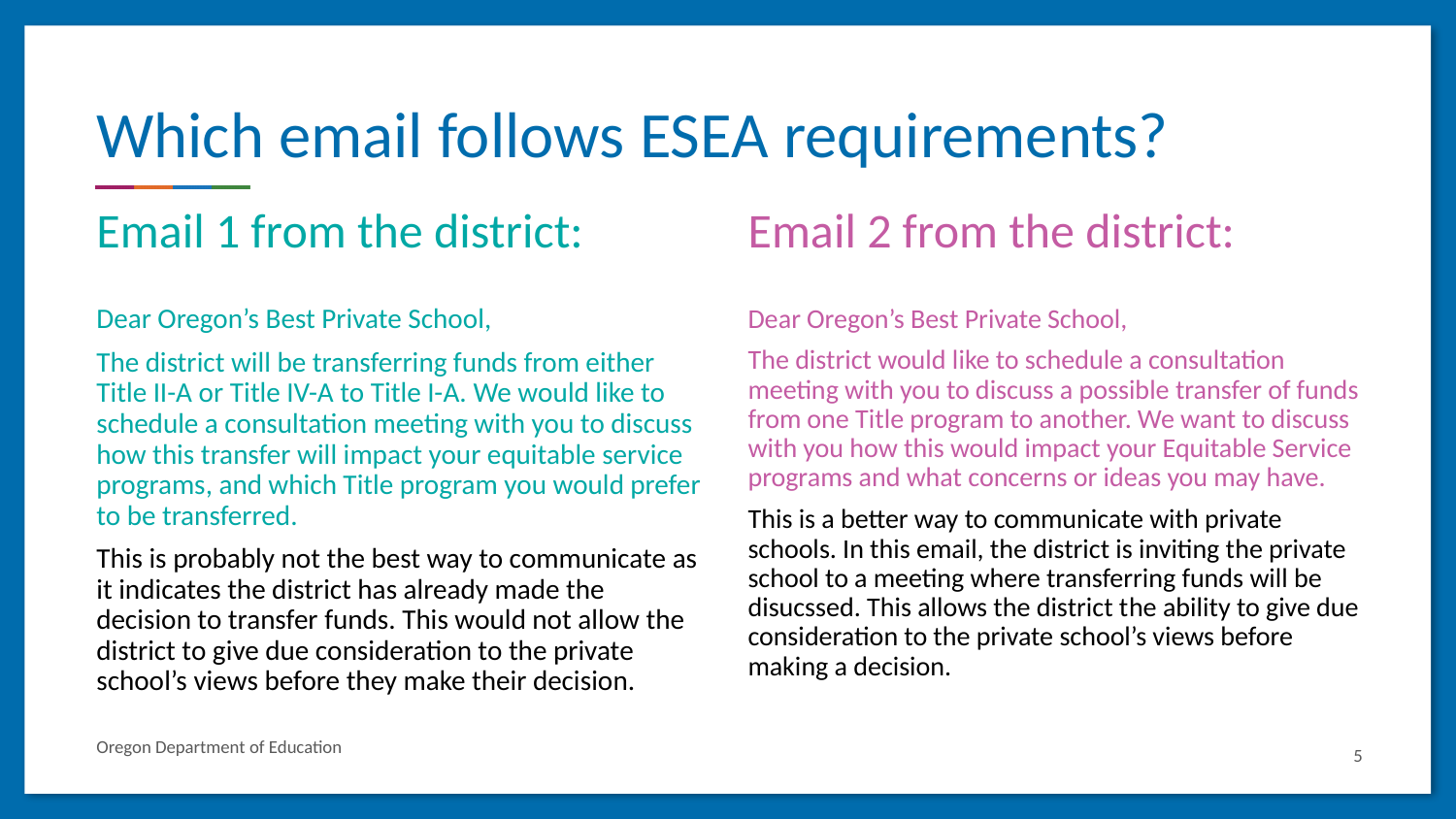

# Which email follows ESEA requirements?
Email 1 from the district:
Email 2 from the district:
Dear Oregon’s Best Private School,
The district will be transferring funds from either Title II-A or Title IV-A to Title I-A. We would like to schedule a consultation meeting with you to discuss how this transfer will impact your equitable service programs, and which Title program you would prefer to be transferred.
This is probably not the best way to communicate as it indicates the district has already made the decision to transfer funds. This would not allow the district to give due consideration to the private school’s views before they make their decision.
Dear Oregon’s Best Private School,
The district would like to schedule a consultation meeting with you to discuss a possible transfer of funds from one Title program to another. We want to discuss with you how this would impact your Equitable Service programs and what concerns or ideas you may have.
This is a better way to communicate with private schools. In this email, the district is inviting the private school to a meeting where transferring funds will be disucssed. This allows the district the ability to give due consideration to the private school’s views before making a decision.
Oregon Department of Education
5